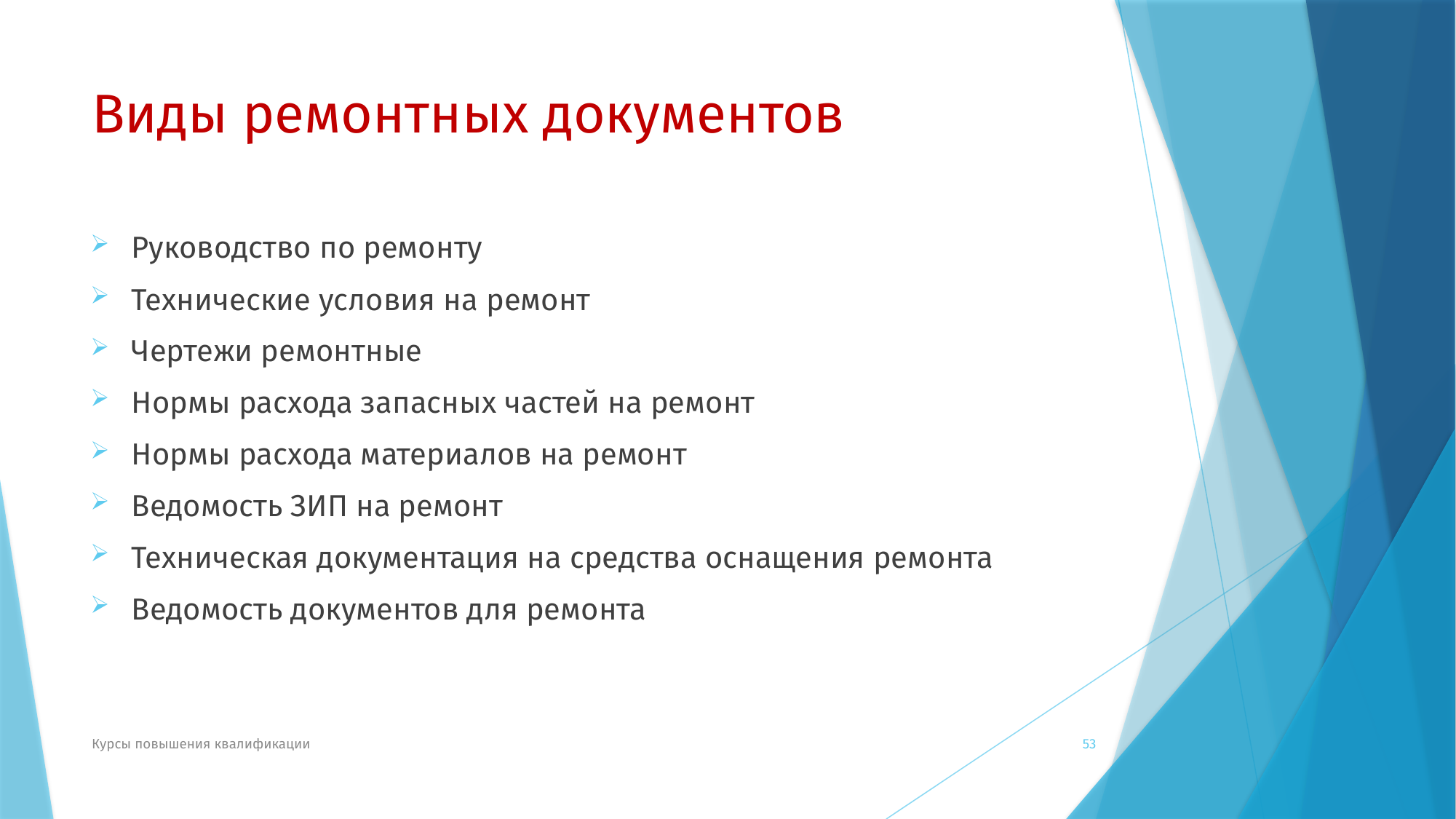

# Виды ремонтных документов

Руководство по ремонту
Технические условия на ремонт
Чертежи ремонтные
Нормы расхода запасных частей на ремонт
Нормы расхода материалов на ремонт
Ведомость ЗИП на ремонт
Техническая документация на средства оснащения ремонта
Ведомость документов для ремонта
Курсы повышения квалификации
53